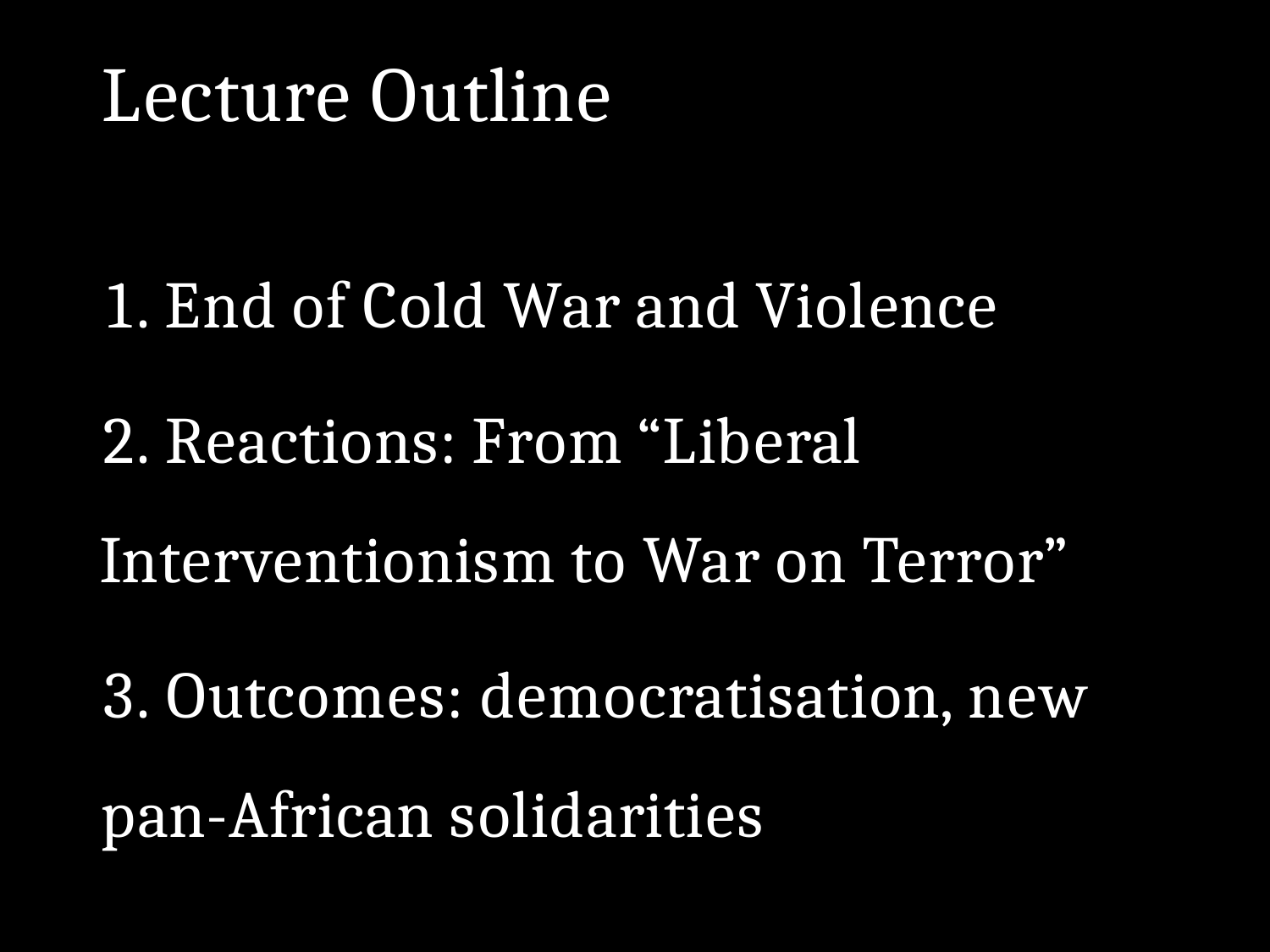

# Lecture Outline
1. End of Cold War and Violence
2. Reactions: From “Liberal Interventionism to War on Terror”
3. Outcomes: democratisation, new pan-African solidarities